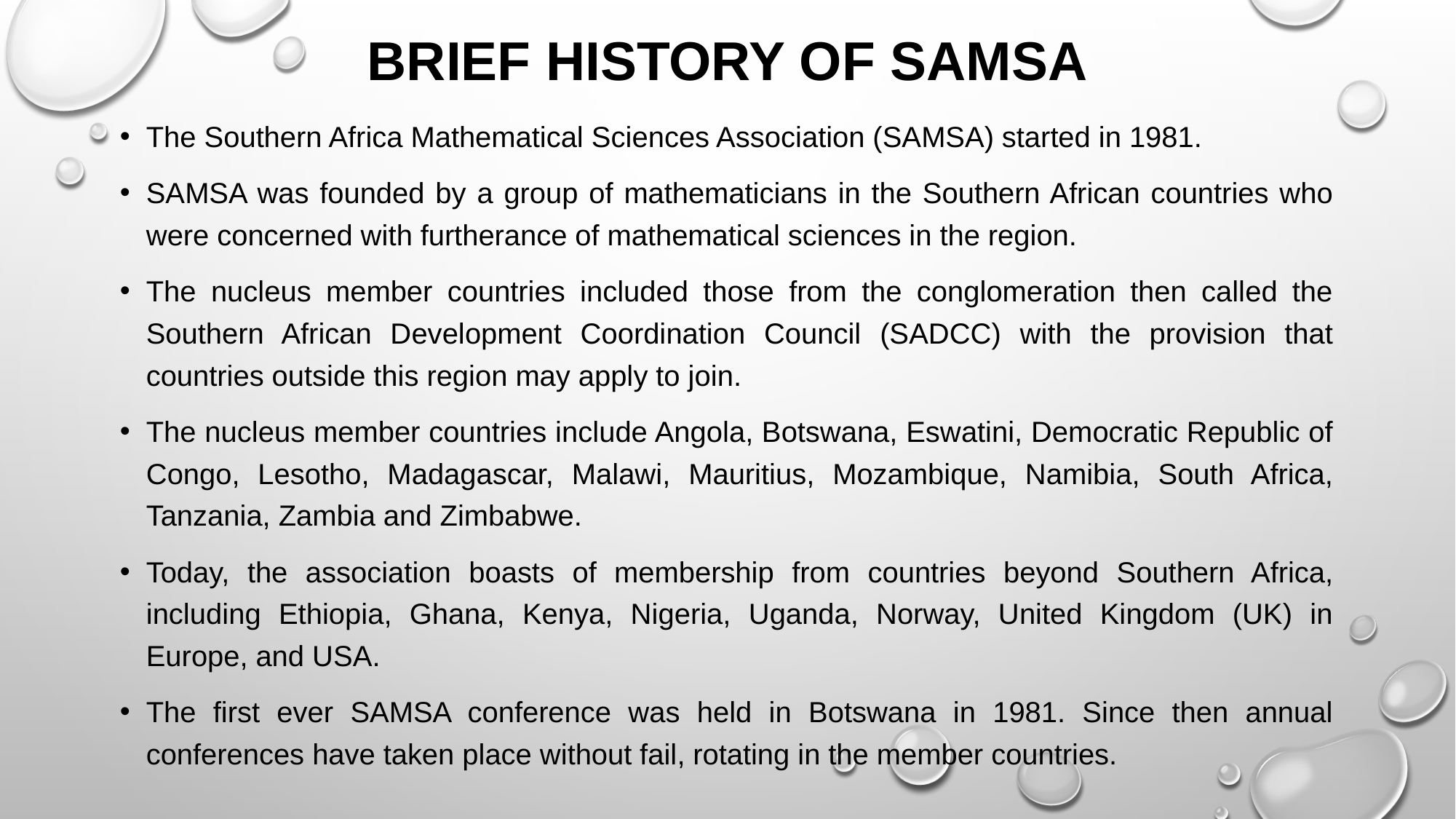

# Brief history of SAMSA
The Southern Africa Mathematical Sciences Association (SAMSA) started in 1981.
SAMSA was founded by a group of mathematicians in the Southern African countries who were concerned with furtherance of mathematical sciences in the region.
The nucleus member countries included those from the conglomeration then called the Southern African Development Coordination Council (SADCC) with the provision that countries outside this region may apply to join.
The nucleus member countries include Angola, Botswana, Eswatini, Democratic Republic of Congo, Lesotho, Madagascar, Malawi, Mauritius, Mozambique, Namibia, South Africa, Tanzania, Zambia and Zimbabwe.
Today, the association boasts of membership from countries beyond Southern Africa, including Ethiopia, Ghana, Kenya, Nigeria, Uganda, Norway, United Kingdom (UK) in Europe, and USA.
The first ever SAMSA conference was held in Botswana in 1981. Since then annual conferences have taken place without fail, rotating in the member countries.